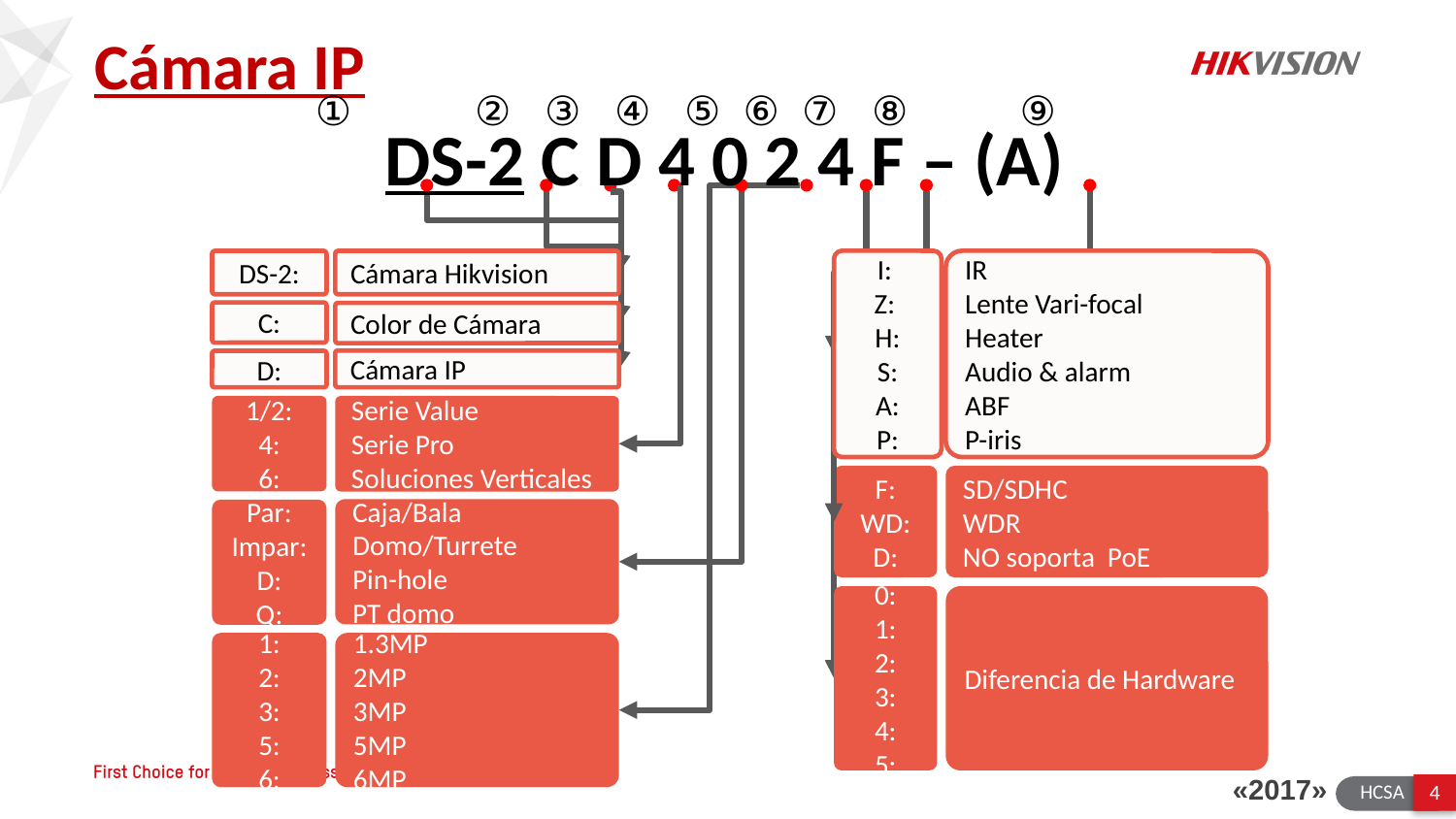

# Cámara IP
        ①           ②   ③   ④   ⑤  ⑥  ⑦   ⑧          ⑨
DS-2 C D 4 0 2 4 F – (A)

DS-2:
Cámara Hikvision
I:
Z:
H:
S:
A:
P:
IR
Lente Vari-focal
Heater
Audio & alarm
ABF
P-iris
C:
Color de Cámara
Cámara IP
D:
1/2:
4:
6:
Serie Value
Serie Pro
Soluciones Verticales
F:
WD:
D:
SD/SDHC
WDR
NO soporta  PoE
Caja/Bala
Domo/Turrete
Pin-hole
PT domo
Par:
Impar:
D:
Q:
0:
1:
2:
3:
4:
5:
Diferencia de Hardware
1:
2:
3:
5:
6:
1.3MP
2MP
3MP
5MP
6MP
«2017»